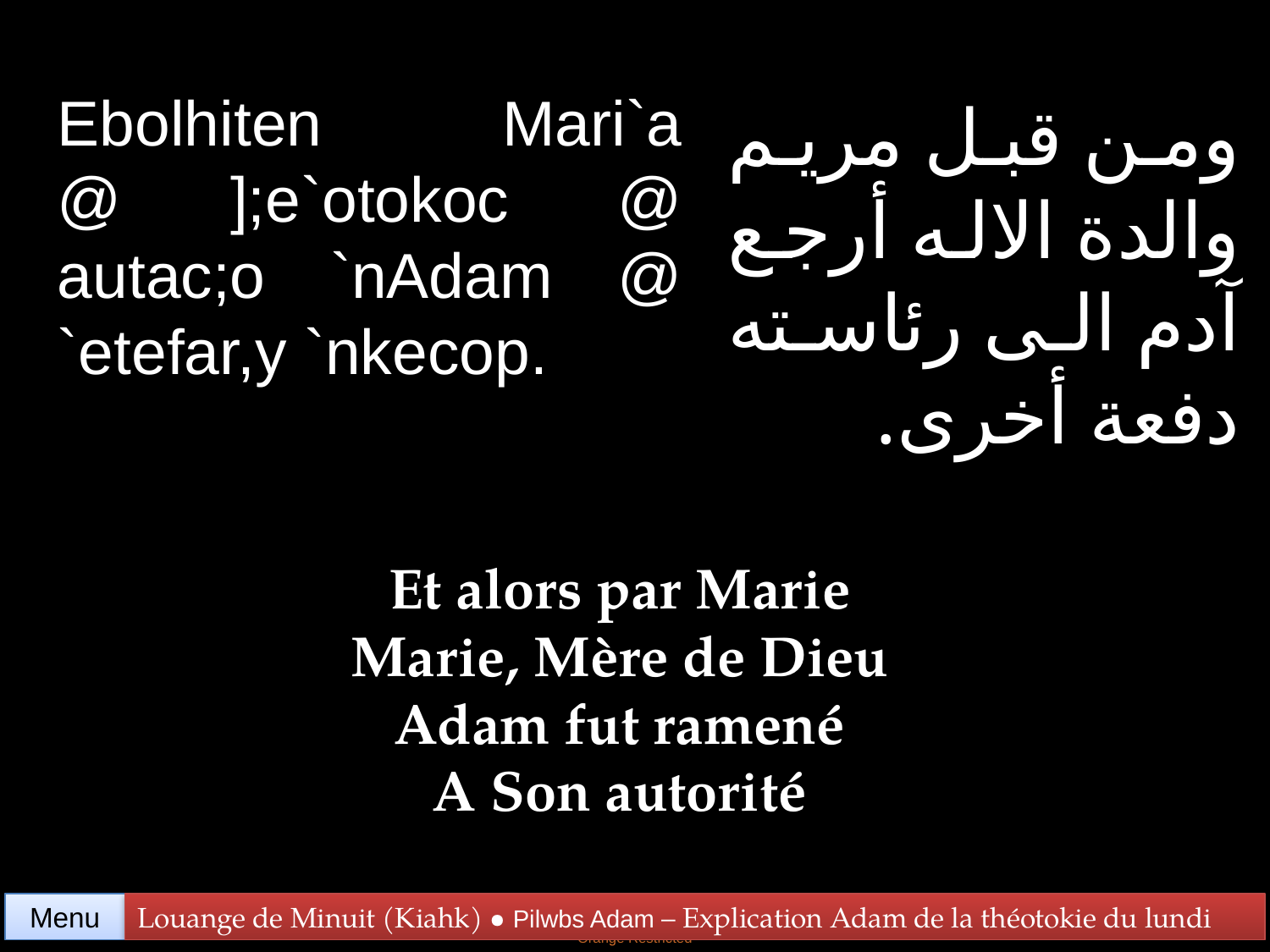

Ebolhiten Mari`a @ ];e`otokoc @ autac;o `nAdam @ `etefar,y `nkecop.
ومن قبل مريم والدة الاله أرجع آدم الى رئاسته دفعة أخرى.
Et alors par Marie
Marie, Mère de Dieu
Adam fut ramené
A Son autorité
Menu
Louange de Minuit (Kiahk) • Pilwbs Adam – Explication Adam de la théotokie du lundi